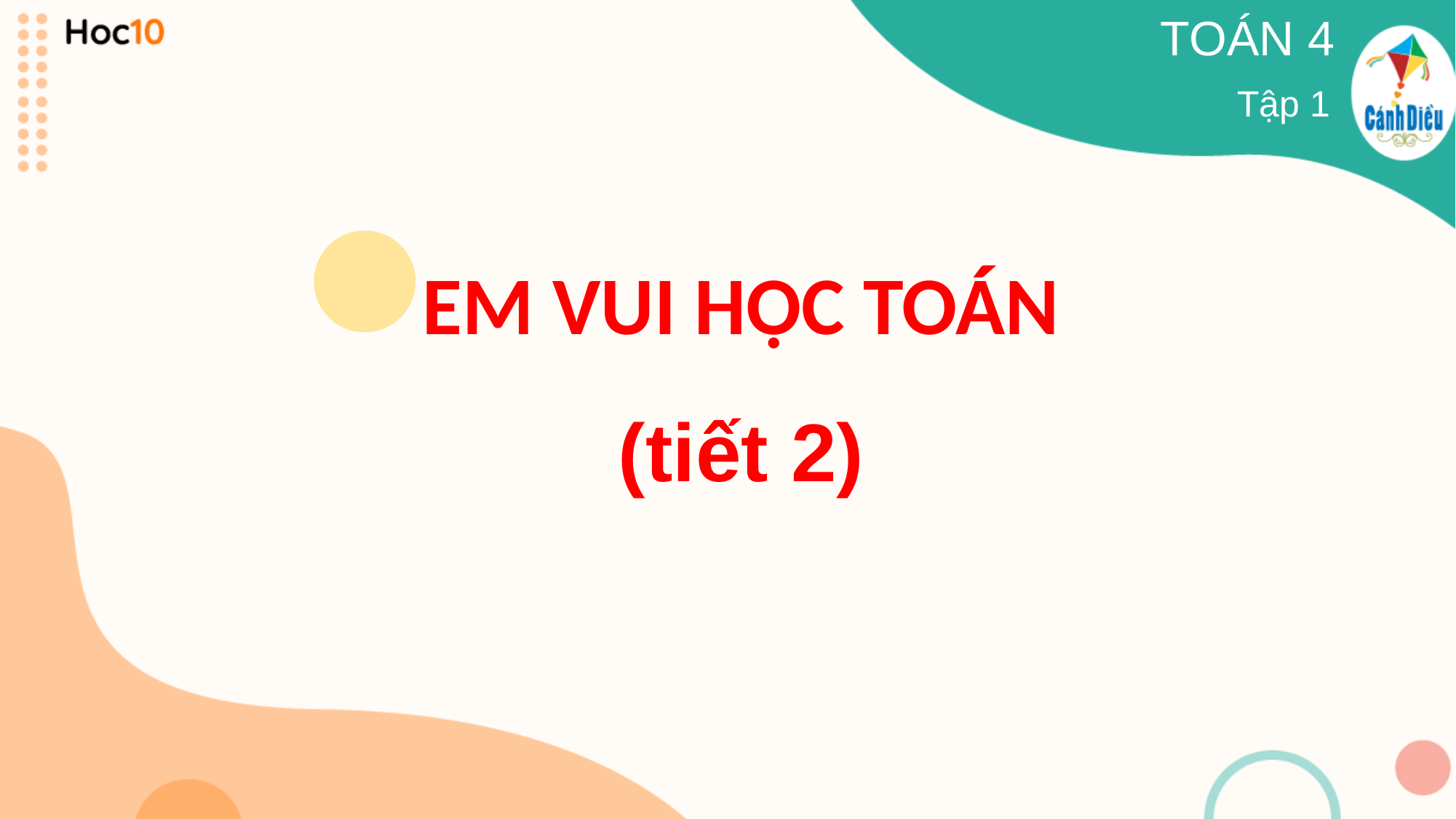

TOÁN 4
Tập 1
EM VUI HỌC TOÁN
(tiết 2)